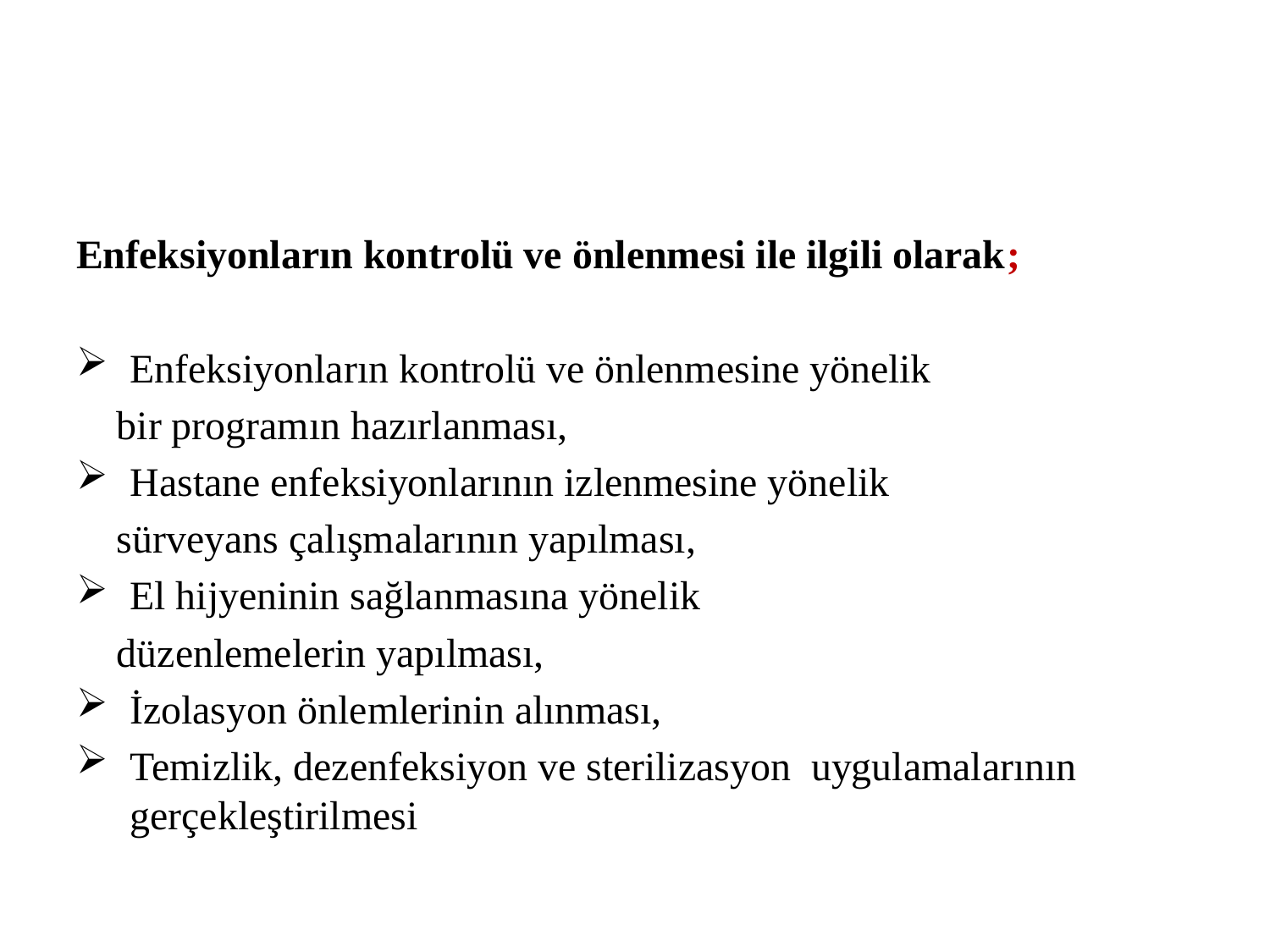

#
Enfeksiyonların kontrolü ve önlenmesi ile ilgili olarak;

Enfeksiyonların kontrolü ve önlenmesine yönelik
    bir programın hazırlanması,
Hastane enfeksiyonlarının izlenmesine yönelik
    sürveyans çalışmalarının yapılması,
El hijyeninin sağlanmasına yönelik
    düzenlemelerin yapılması,
İzolasyon önlemlerinin alınması,
Temizlik, dezenfeksiyon ve sterilizasyon  uygulamalarının gerçekleştirilmesi